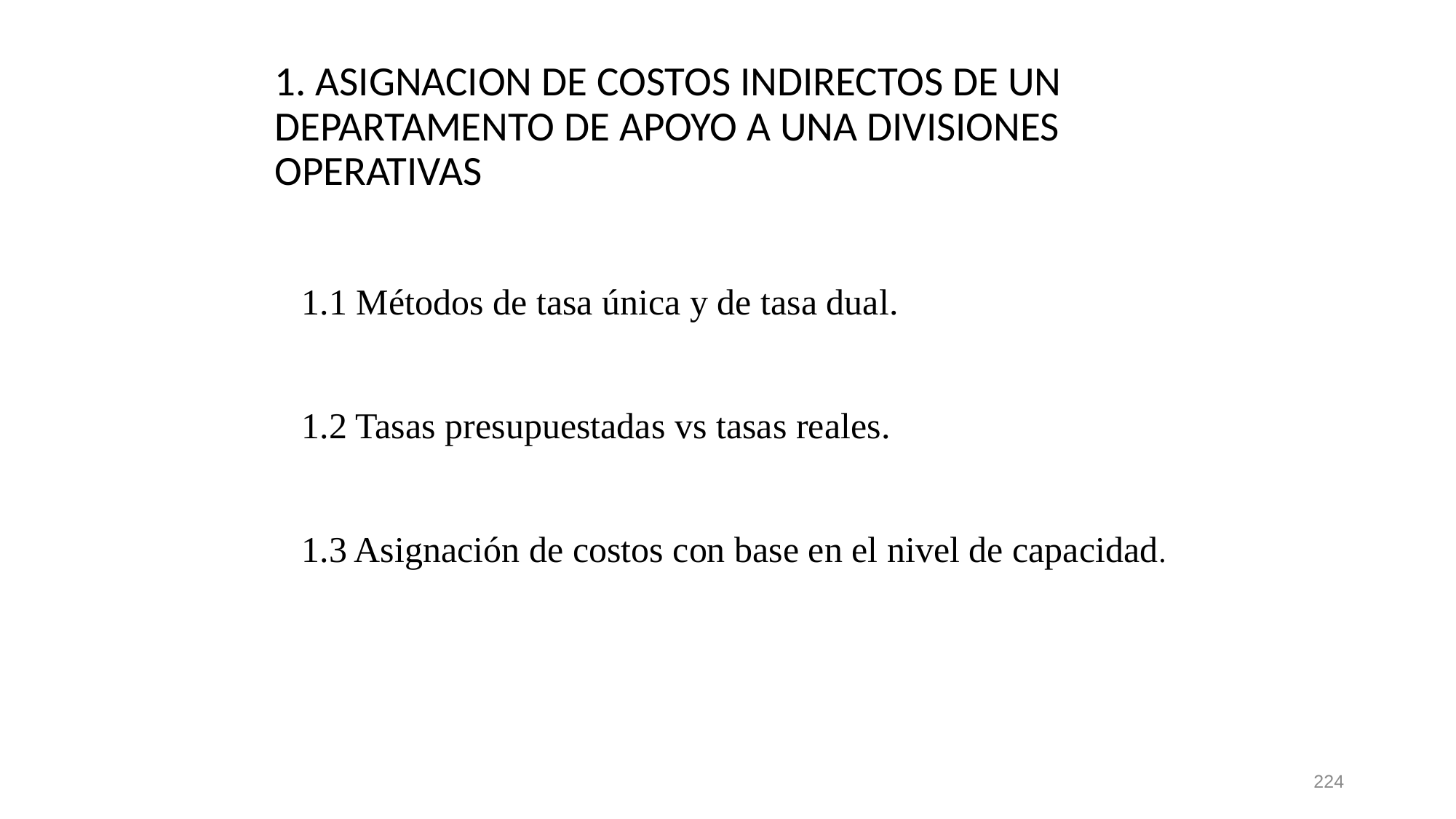

# 1. ASIGNACION DE COSTOS INDIRECTOS DE UN DEPARTAMENTO DE APOYO A UNA DIVISIONES OPERATIVAS
1.1 Métodos de tasa única y de tasa dual.

1.2 Tasas presupuestadas vs tasas reales.

1.3 Asignación de costos con base en el nivel de capacidad.
224